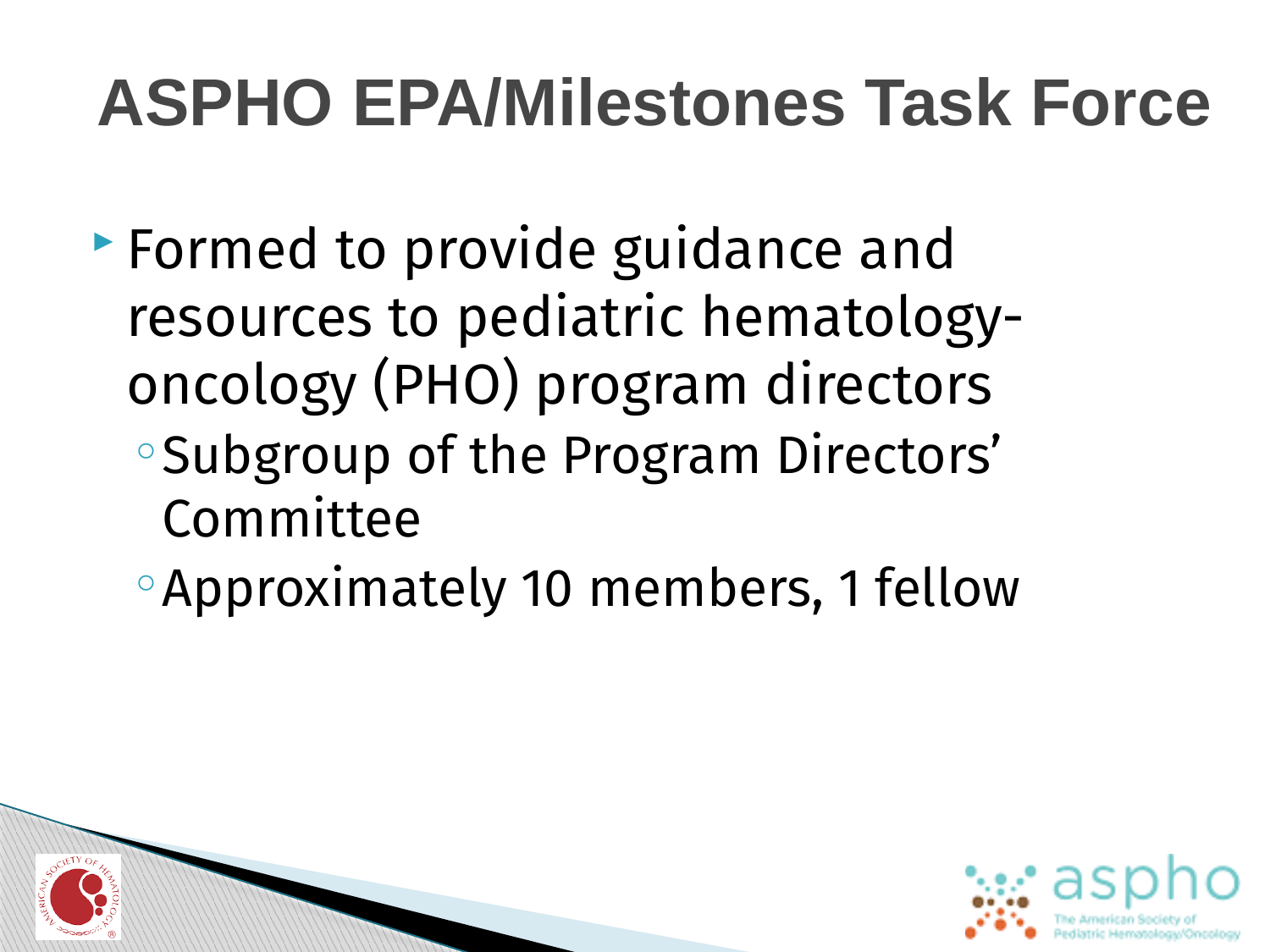

# ASPHO EPA/Milestones Task Force
Formed to provide guidance and resources to pediatric hematology-oncology (PHO) program directors
Subgroup of the Program Directors’ Committee
Approximately 10 members, 1 fellow